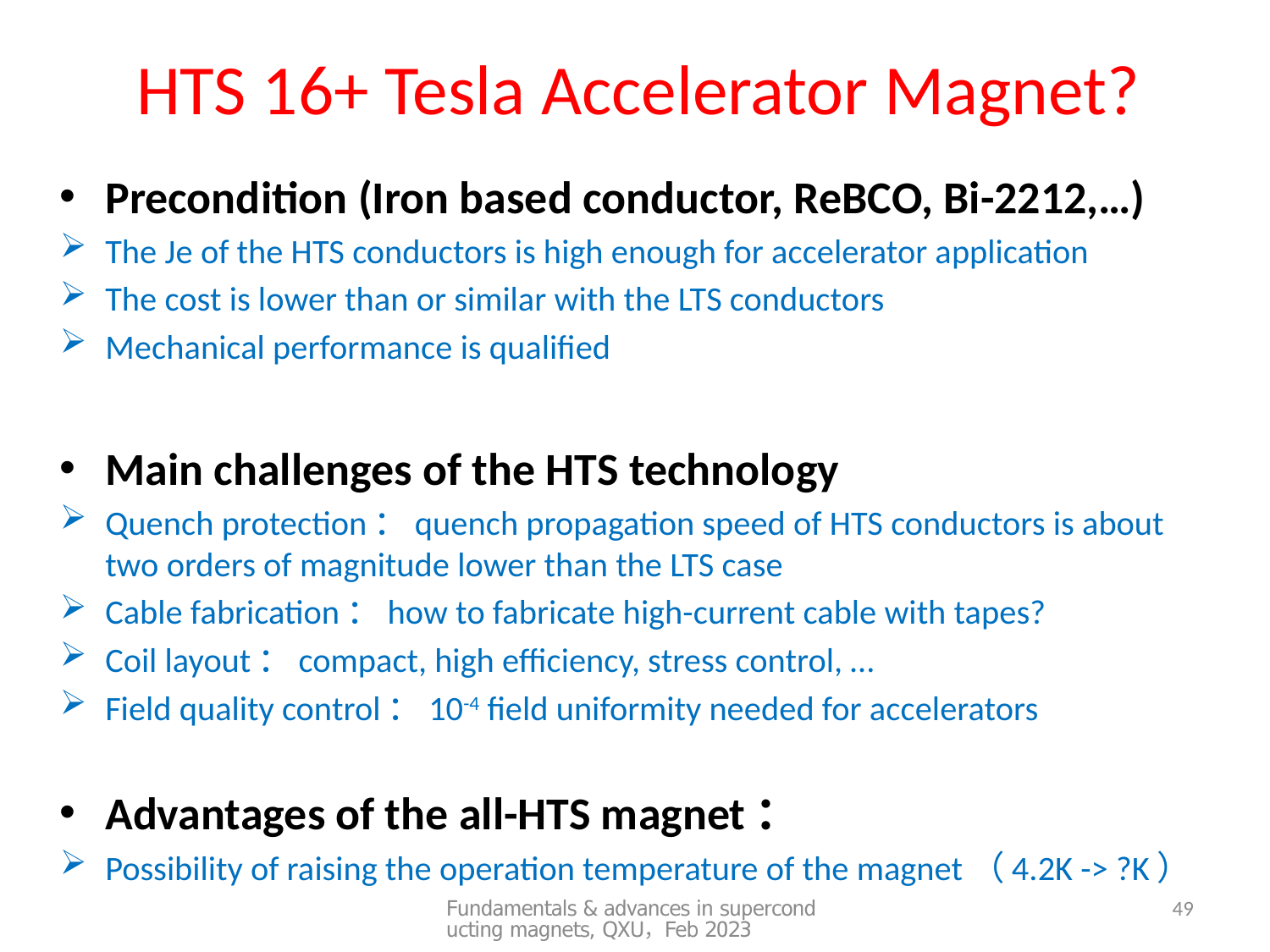

HTS 16+ Tesla Accelerator Magnet?
Precondition (Iron based conductor, ReBCO, Bi-2212,…)
The Je of the HTS conductors is high enough for accelerator application
The cost is lower than or similar with the LTS conductors
Mechanical performance is qualified

Main challenges of the HTS technology
Quench protection：quench propagation speed of HTS conductors is about two orders of magnitude lower than the LTS case
Cable fabrication：how to fabricate high-current cable with tapes?
Coil layout：compact, high efficiency, stress control, …
Field quality control：10-4 field uniformity needed for accelerators

Advantages of the all-HTS magnet：
Possibility of raising the operation temperature of the magnet（4.2K -> ?K）
Fundamentals & advances in superconducting magnets, QXU，Feb 2023
49